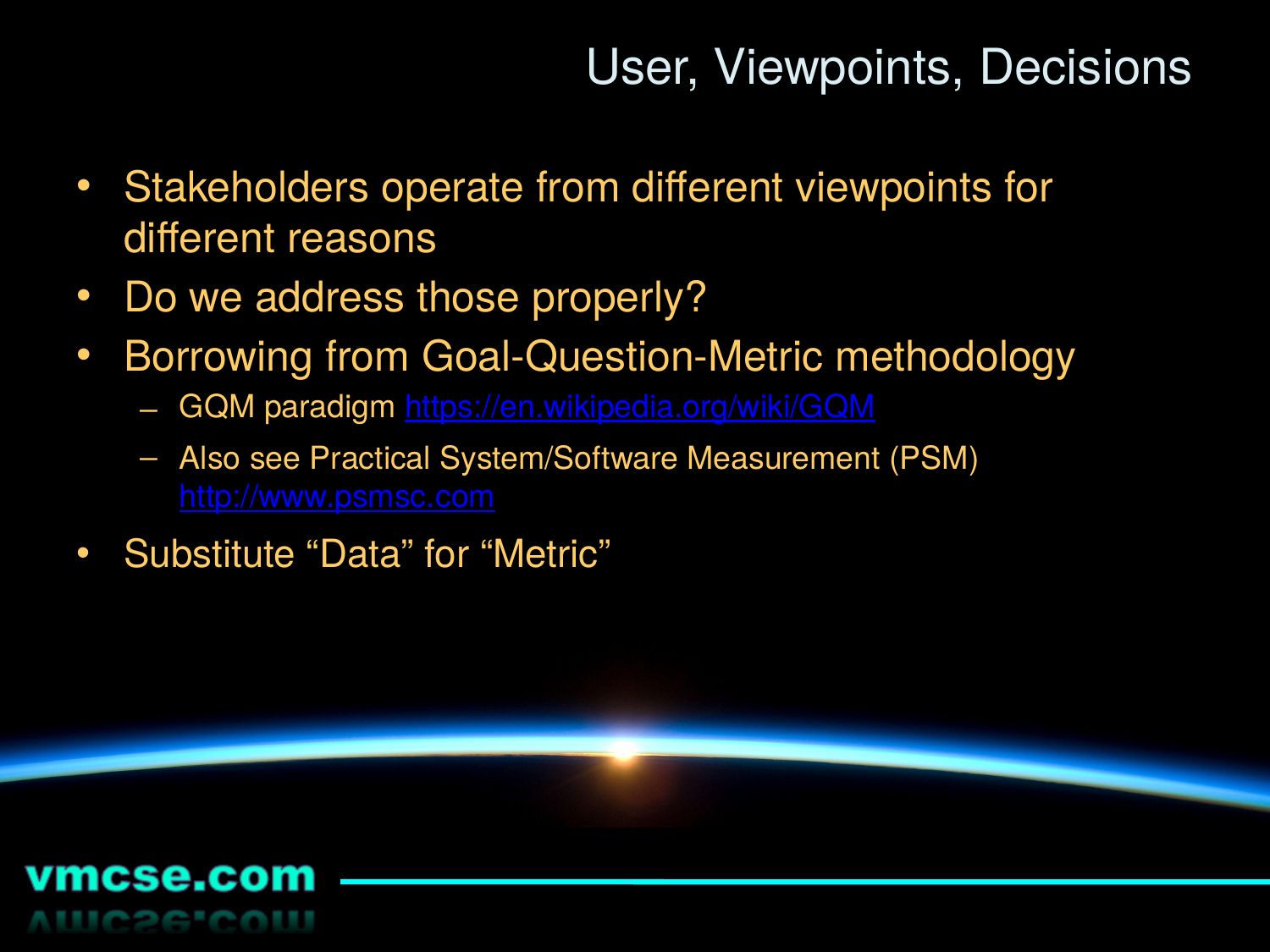

# User, Viewpoints, Decisions
Stakeholders operate from different viewpoints for different reasons
Do we address those properly?
Borrowing from Goal-Question-Metric methodology
GQM paradigm https://en.wikipedia.org/wiki/GQM
Also see Practical System/Software Measurement (PSM) http://www.psmsc.com
Substitute “Data” for “Metric”